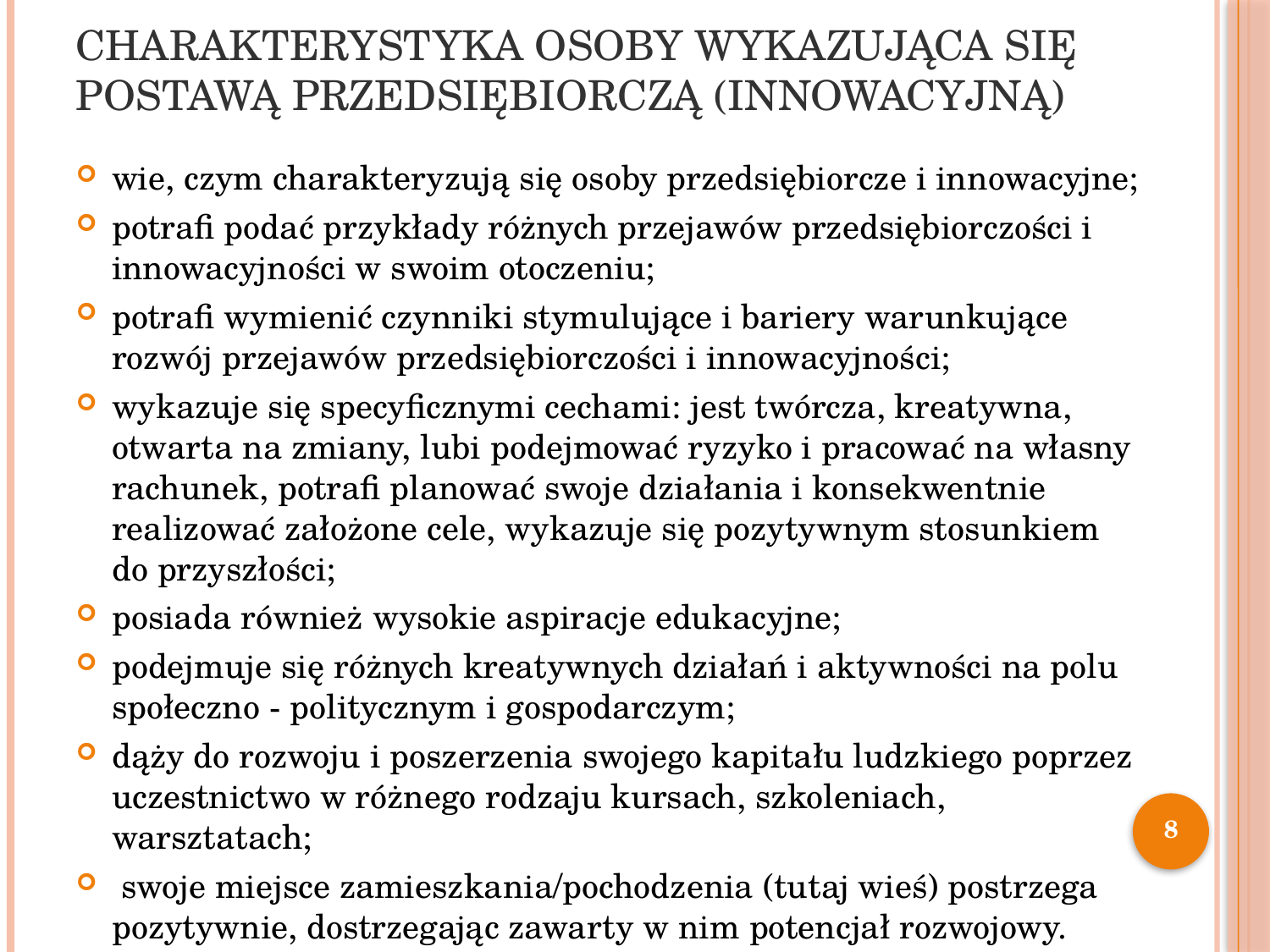

# Charakterystyka osoby wykazująca się postawą przedsiębiorczą (innowacyjną)
wie, czym charakteryzują się osoby przedsiębiorcze i innowacyjne;
potrafi podać przykłady różnych przejawów przedsiębiorczości i innowacyjności w swoim otoczeniu;
potrafi wymienić czynniki stymulujące i bariery warunkujące rozwój przejawów przedsiębiorczości i innowacyjności;
wykazuje się specyficznymi cechami: jest twórcza, kreatywna, otwarta na zmiany, lubi podejmować ryzyko i pracować na własny rachunek, potrafi planować swoje działania i konsekwentnie realizować założone cele, wykazuje się pozytywnym stosunkiem do przyszłości;
posiada również wysokie aspiracje edukacyjne;
podejmuje się różnych kreatywnych działań i aktywności na polu społeczno - politycznym i gospodarczym;
dąży do rozwoju i poszerzenia swojego kapitału ludzkiego poprzez uczestnictwo w różnego rodzaju kursach, szkoleniach, warsztatach;
 swoje miejsce zamieszkania/pochodzenia (tutaj wieś) postrzega pozytywnie, dostrzegając zawarty w nim potencjał rozwojowy.
8